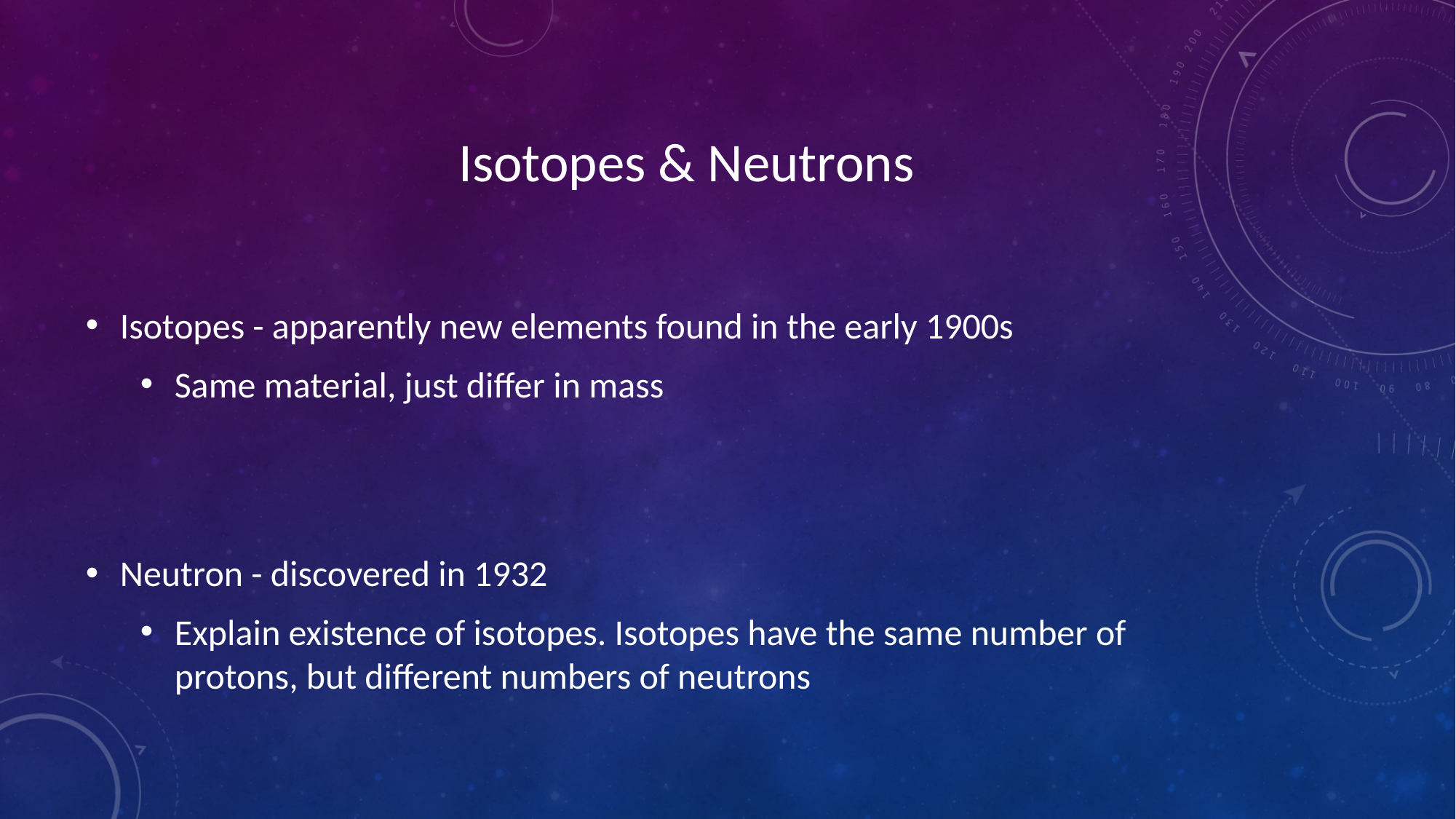

# Isotopes & Neutrons
Isotopes - apparently new elements found in the early 1900s
Same material, just differ in mass

Neutron - discovered in 1932
Explain existence of isotopes. Isotopes have the same number of protons, but different numbers of neutrons